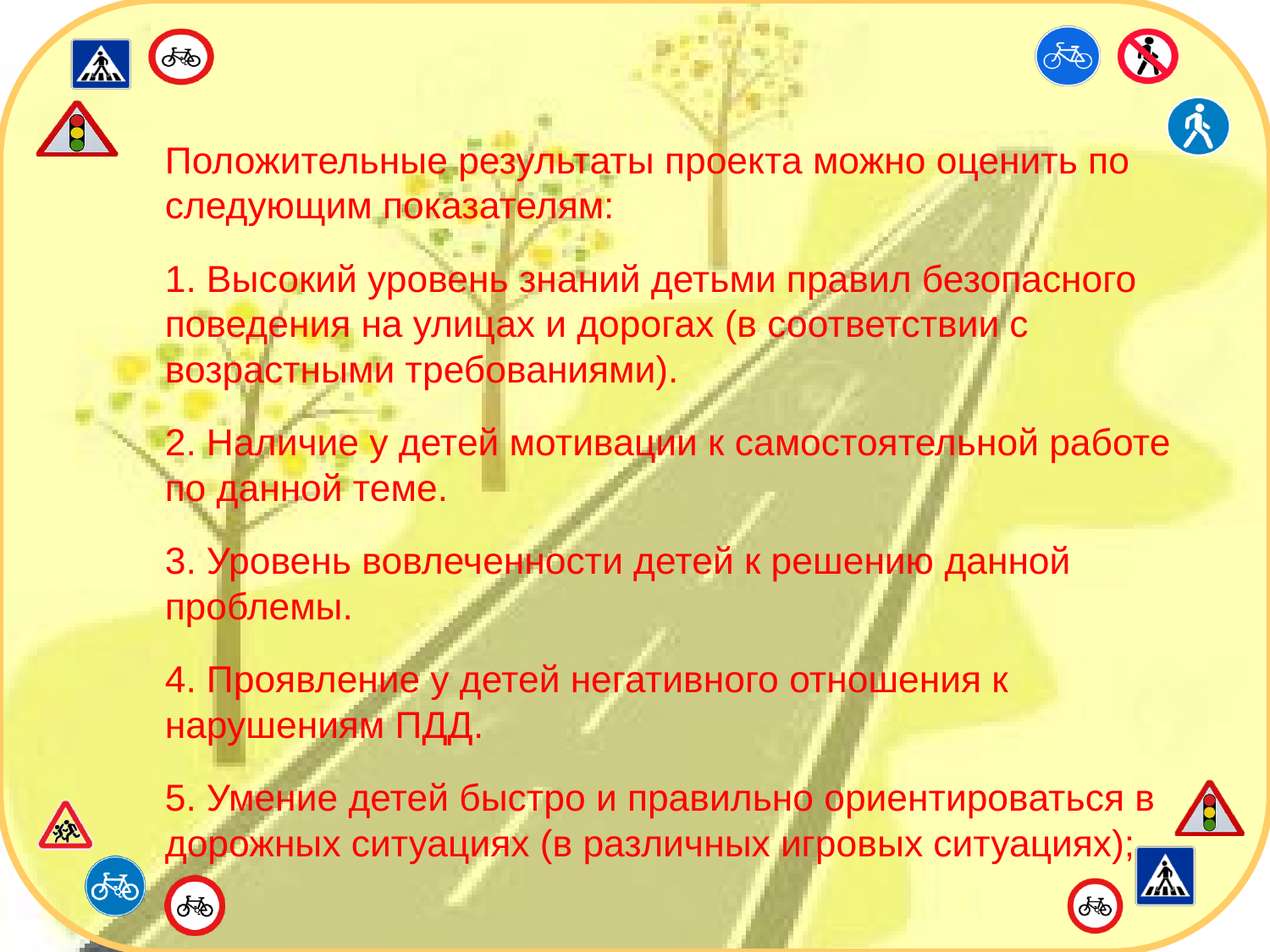

# Положительные результаты проекта можно оценить по следующим показателям:
1. Высокий уровень знаний детьми правил безопасного поведения на улицах и дорогах (в соответствии с возрастными требованиями).
2. Наличие у детей мотивации к самостоятельной работе по данной теме.
3. Уровень вовлеченности детей к решению данной проблемы.
4. Проявление у детей негативного отношения к нарушениям ПДД.
5. Умение детей быстро и правильно ориентироваться в дорожных ситуациях (в различных игровых ситуациях);